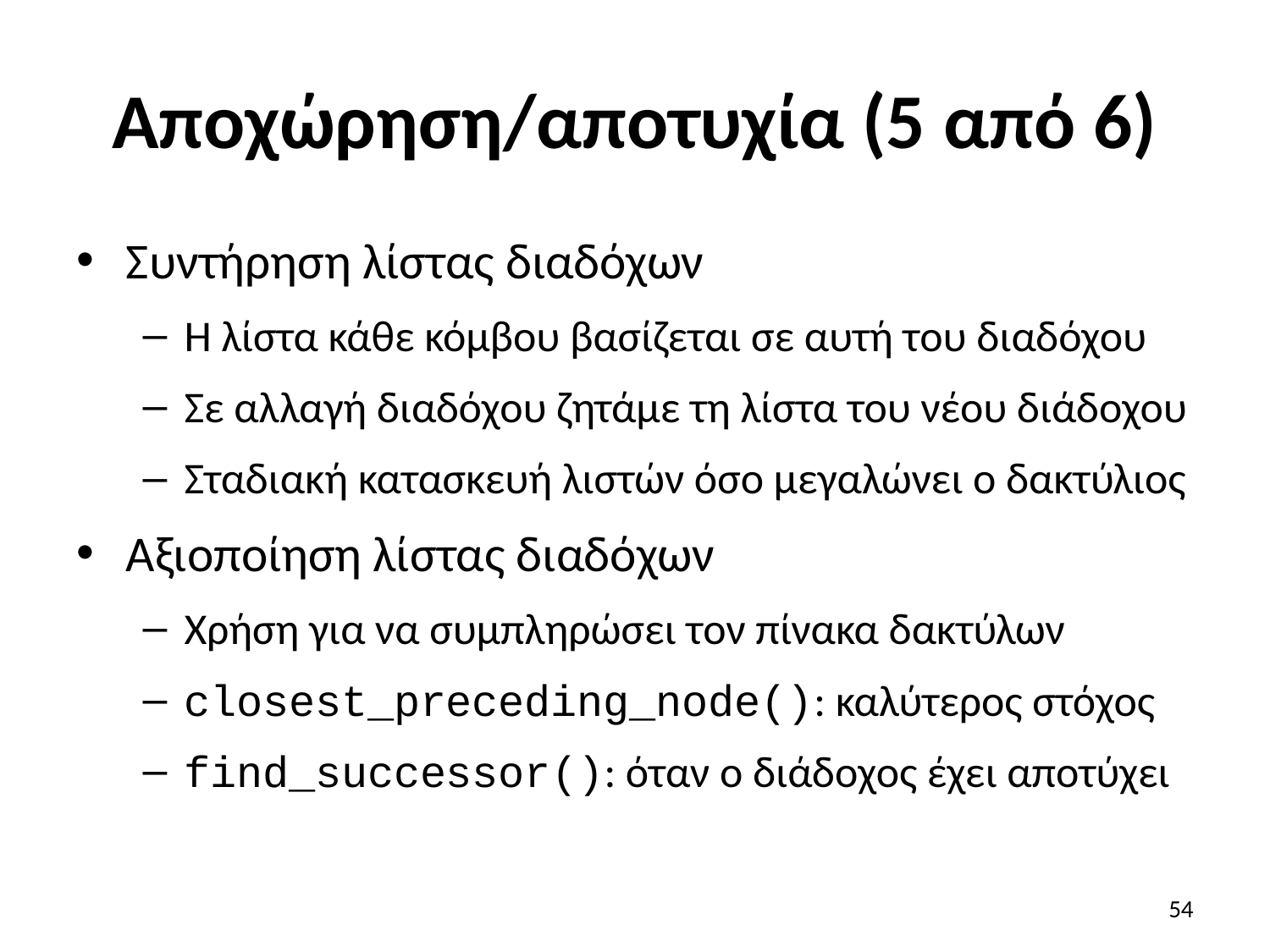

# Αποχώρηση/αποτυχία (5 από 6)
Συντήρηση λίστας διαδόχων
Η λίστα κάθε κόμβου βασίζεται σε αυτή του διαδόχου
Σε αλλαγή διαδόχου ζητάμε τη λίστα του νέου διάδοχου
Σταδιακή κατασκευή λιστών όσο μεγαλώνει ο δακτύλιος
Αξιοποίηση λίστας διαδόχων
Χρήση για να συμπληρώσει τον πίνακα δακτύλων
closest_preceding_node(): καλύτερος στόχος
find_successor(): όταν ο διάδοχος έχει αποτύχει
54